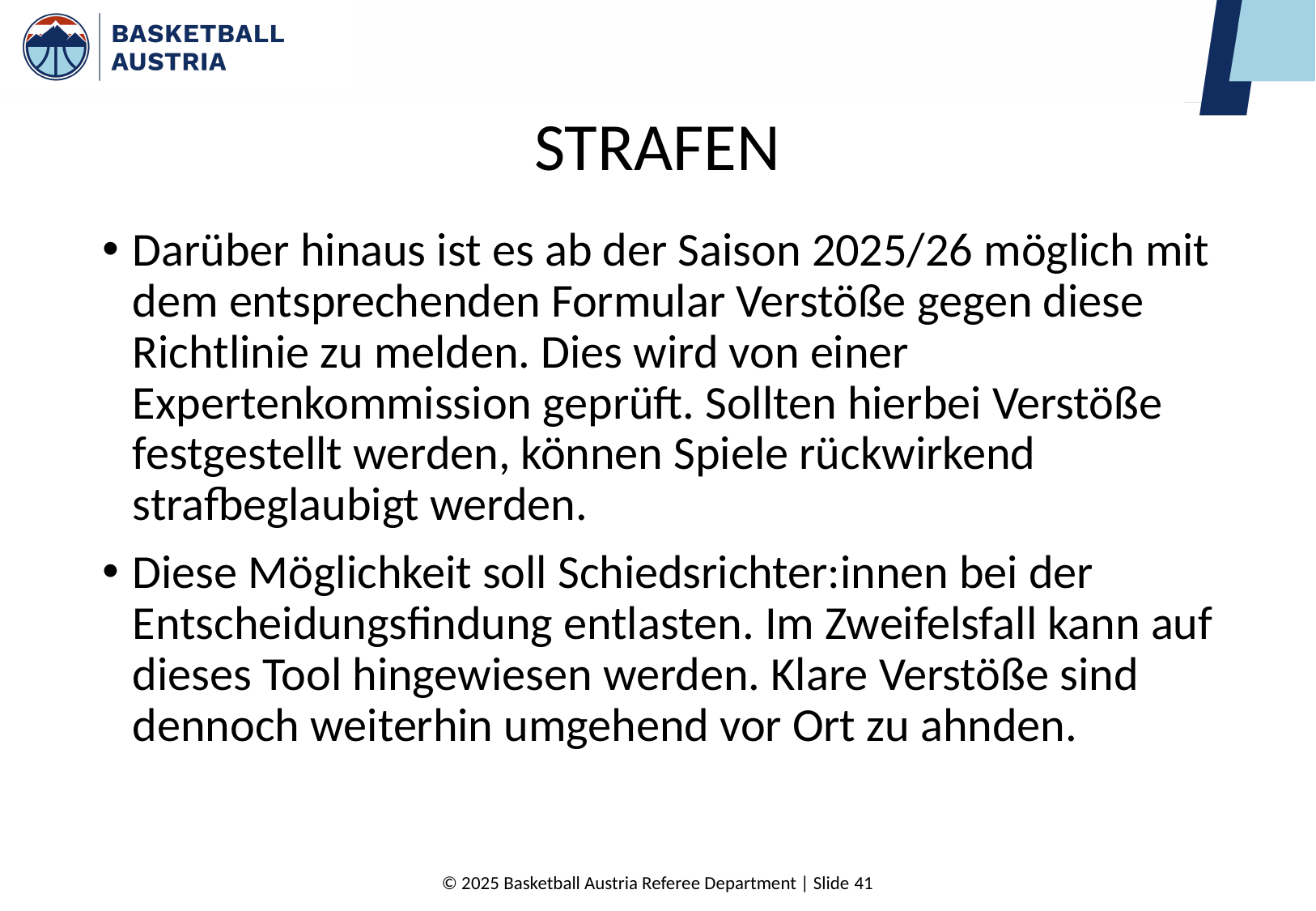

# STRAFEN
Darüber hinaus ist es ab der Saison 2025/26 möglich mit dem entsprechenden Formular Verstöße gegen diese Richtlinie zu melden. Dies wird von einer Expertenkommission geprüft. Sollten hierbei Verstöße festgestellt werden, können Spiele rückwirkend strafbeglaubigt werden.
Diese Möglichkeit soll Schiedsrichter:innen bei der Entscheidungsfindung entlasten. Im Zweifelsfall kann auf dieses Tool hingewiesen werden. Klare Verstöße sind dennoch weiterhin umgehend vor Ort zu ahnden.
© 2025 Basketball Austria Referee Department | Slide 41